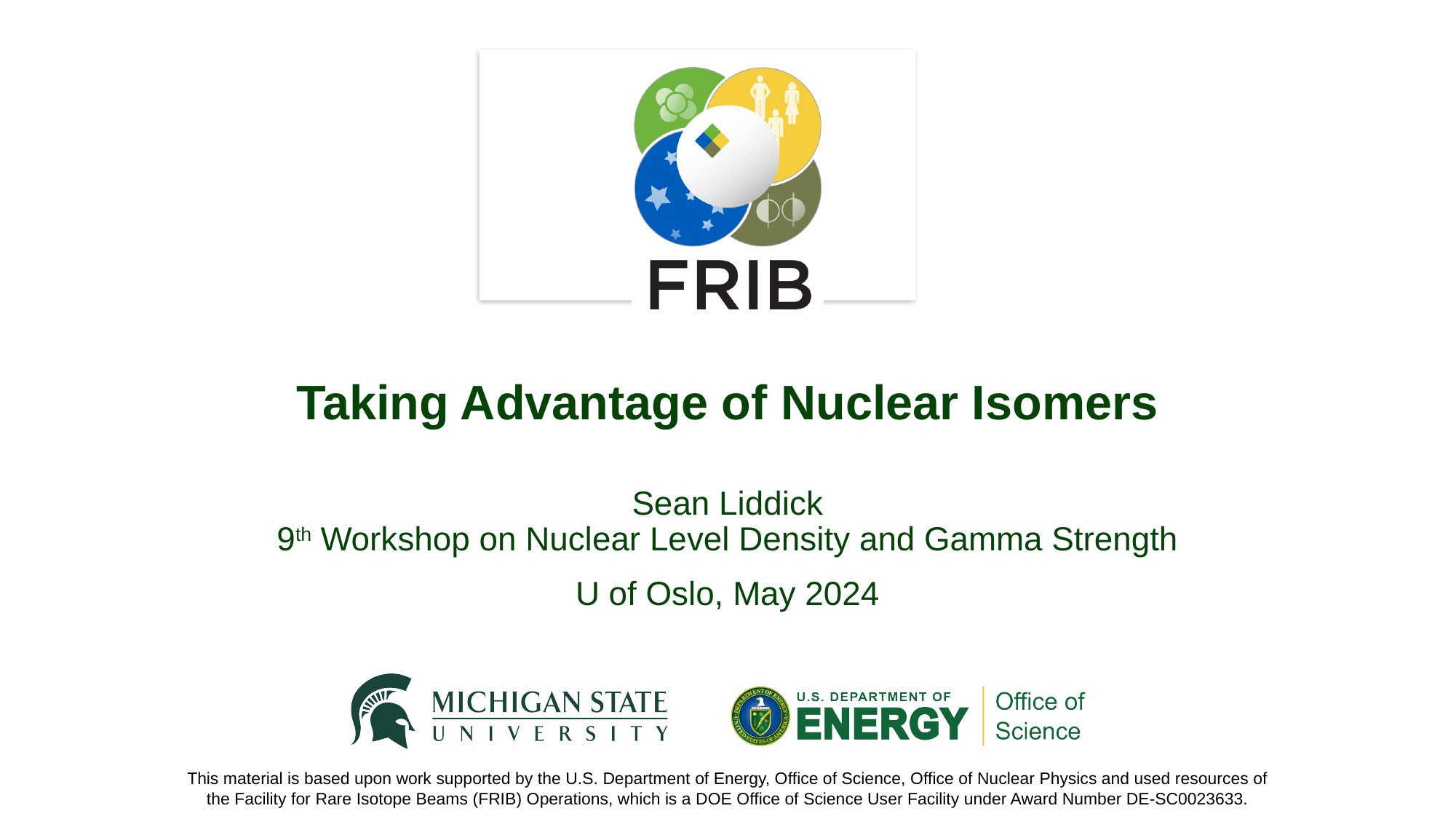

# Taking Advantage of Nuclear Isomers
Sean Liddick
9th Workshop on Nuclear Level Density and Gamma Strength
U of Oslo, May 2024